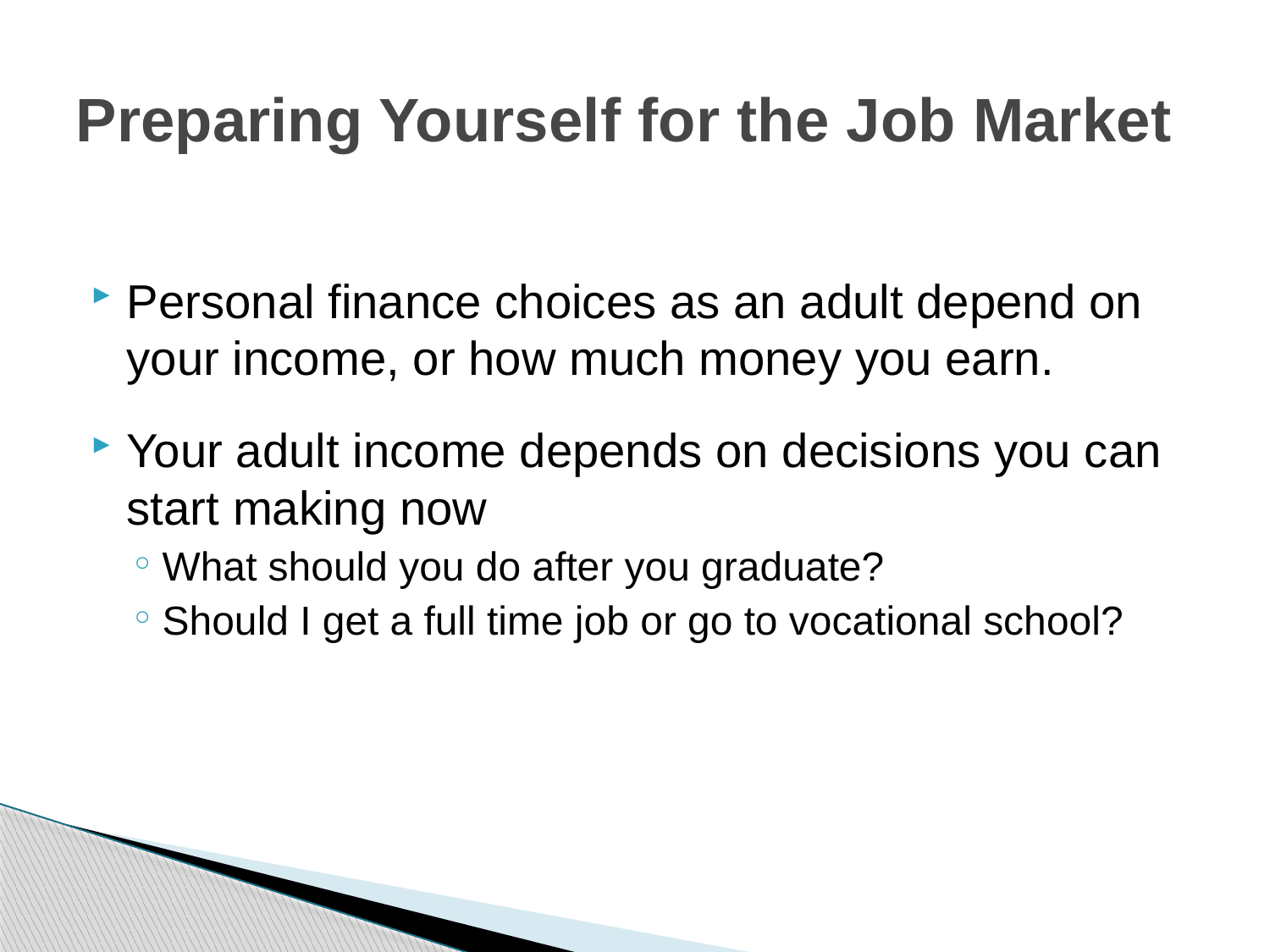

# Preparing Yourself for the Job Market
Personal finance choices as an adult depend on your income, or how much money you earn.

Your adult income depends on decisions you can start making now
What should you do after you graduate?
Should I get a full time job or go to vocational school?